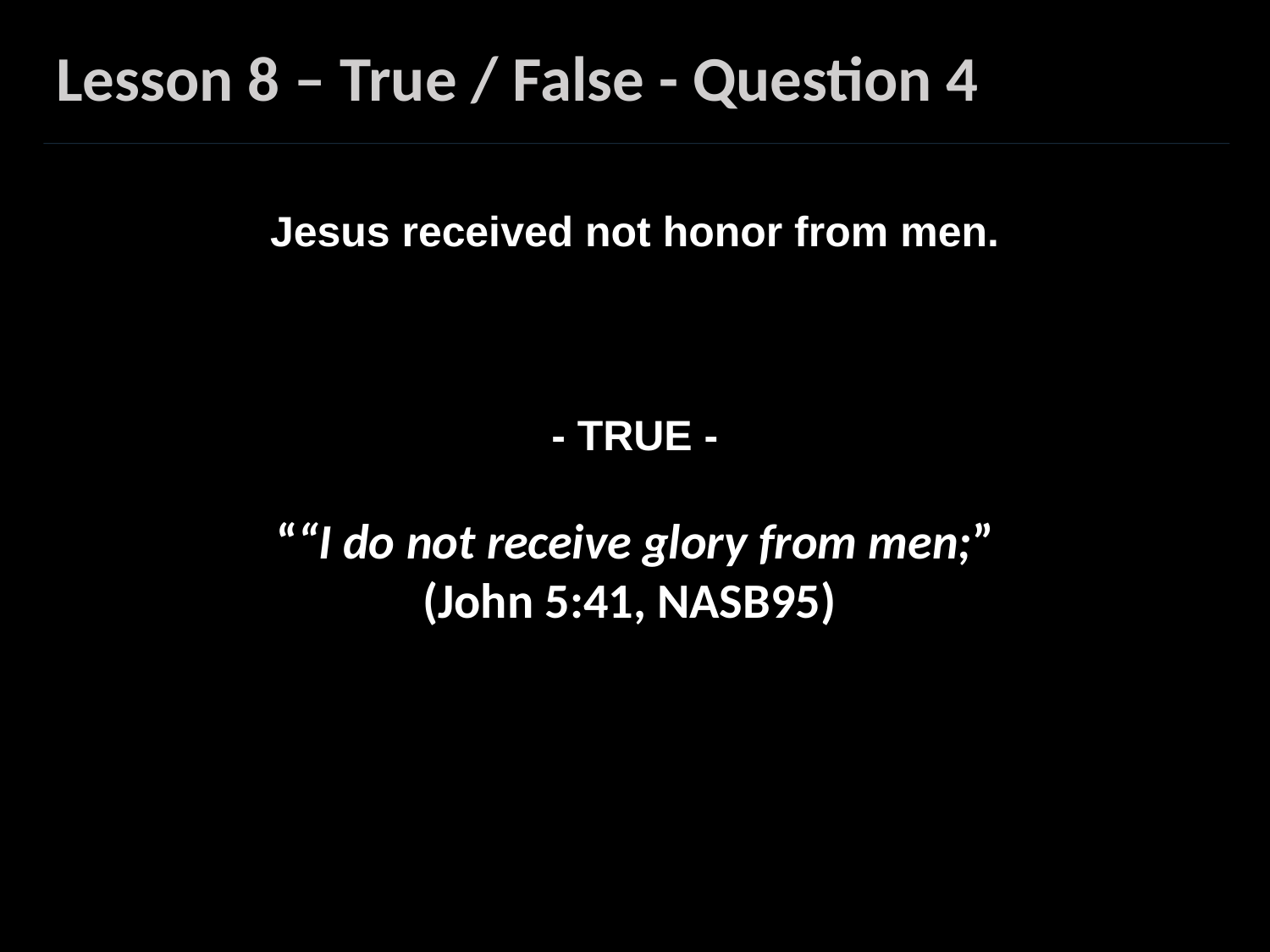

Lesson 8 – True / False - Question 4
Jesus received not honor from men.
- TRUE -
““I do not receive glory from men;” (John 5:41, NASB95)